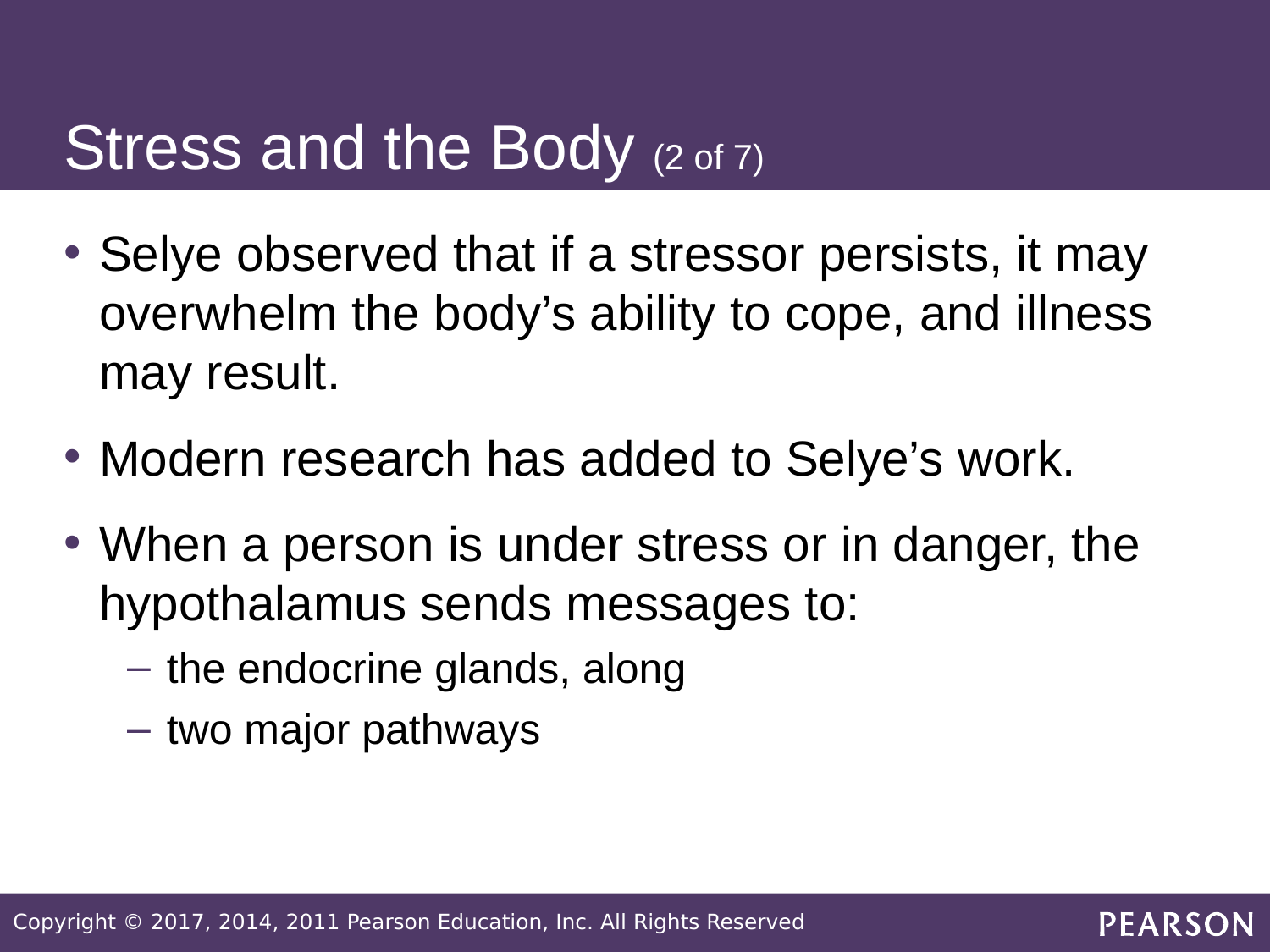

# Stress and the Body (2 of 7)
Selye observed that if a stressor persists, it may overwhelm the body’s ability to cope, and illness may result.
Modern research has added to Selye’s work.
When a person is under stress or in danger, the hypothalamus sends messages to:
the endocrine glands, along
two major pathways